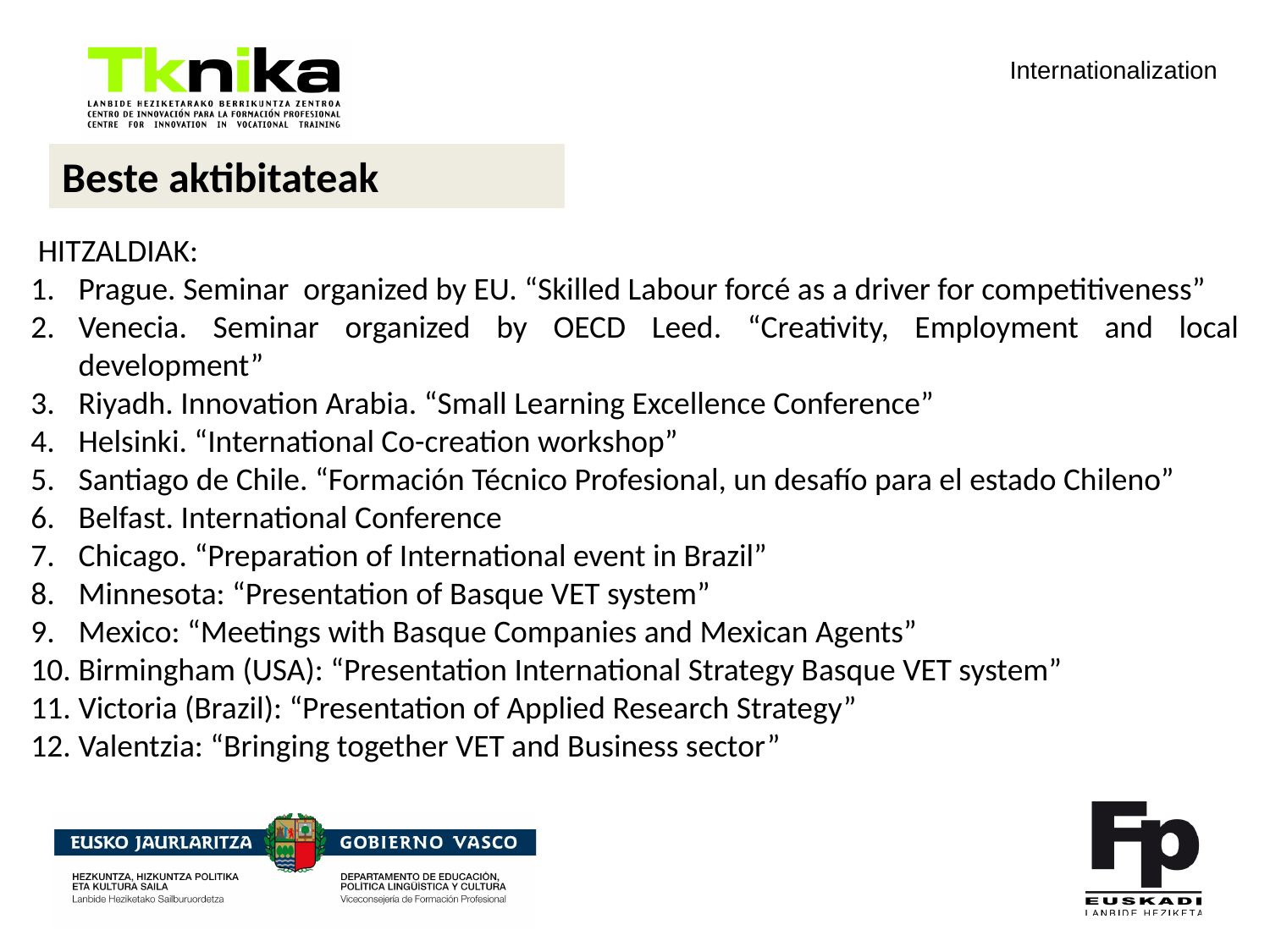

Beste aktibitateak
 HITZALDIAK:
Prague. Seminar  organized by EU. “Skilled Labour forcé as a driver for competitiveness”
Venecia. Seminar organized by OECD Leed. “Creativity, Employment and local development”
Riyadh. Innovation Arabia. “Small Learning Excellence Conference”
Helsinki. “International Co-creation workshop”
Santiago de Chile. “Formación Técnico Profesional, un desafío para el estado Chileno”
Belfast. International Conference
Chicago. “Preparation of International event in Brazil”
Minnesota: “Presentation of Basque VET system”
Mexico: “Meetings with Basque Companies and Mexican Agents”
Birmingham (USA): “Presentation International Strategy Basque VET system”
Victoria (Brazil): “Presentation of Applied Research Strategy”
Valentzia: “Bringing together VET and Business sector”